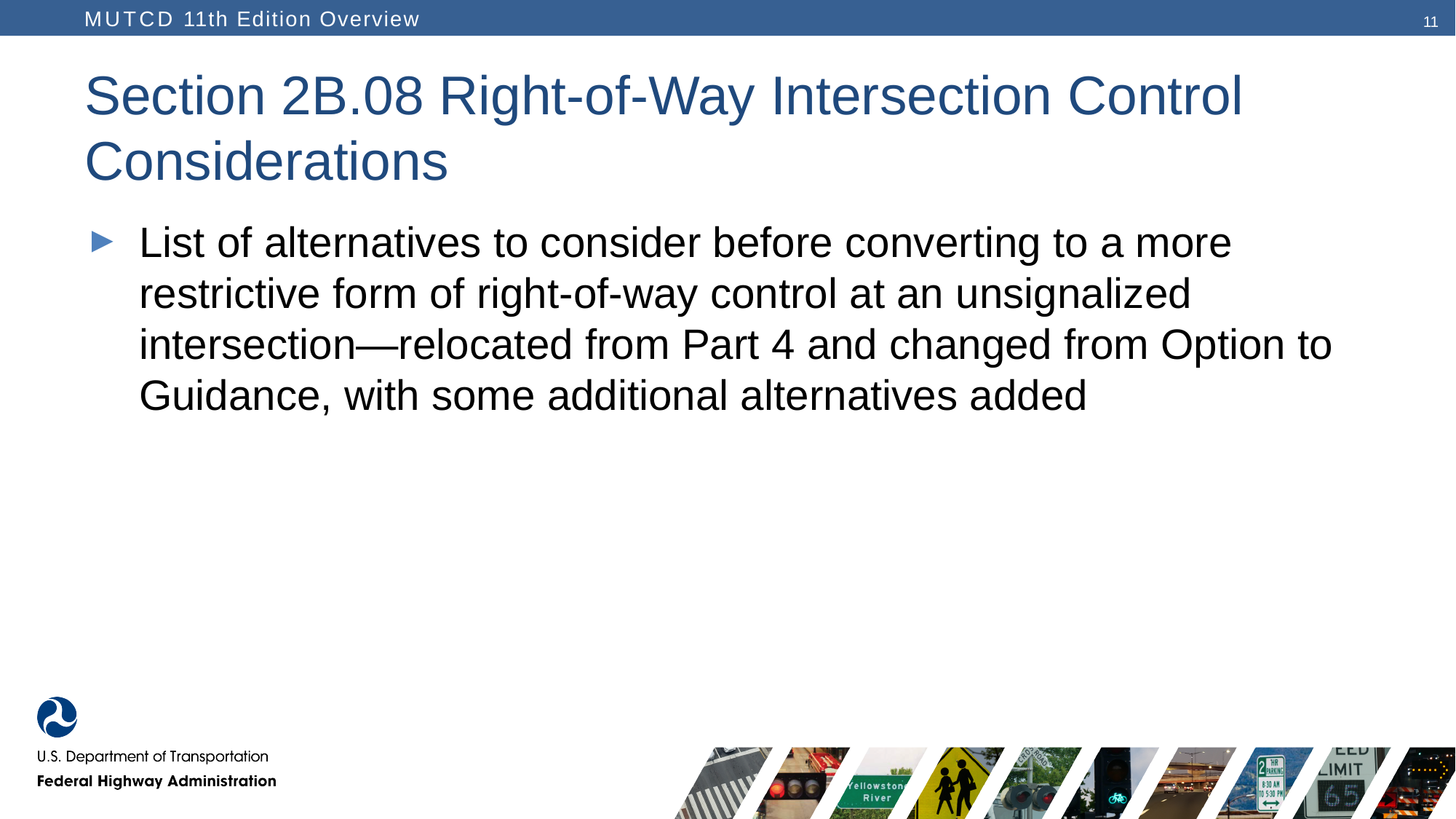

# Section 2B.08 Right-of-Way Intersection Control Considerations
List of alternatives to consider before converting to a more restrictive form of right-of-way control at an unsignalized intersection—relocated from Part 4 and changed from Option to Guidance, with some additional alternatives added